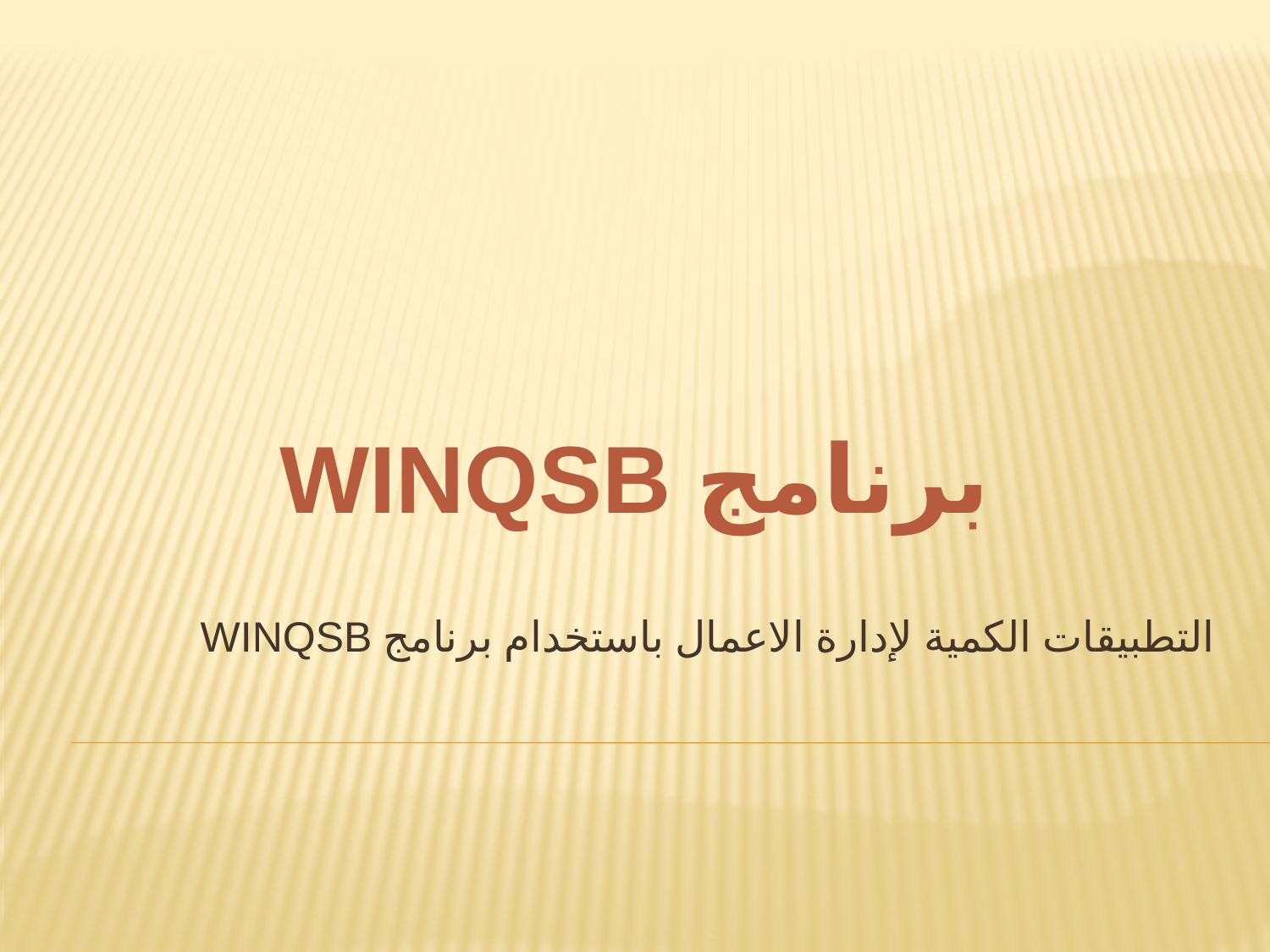

برنامج WINQSB
التطبيقات الكمية لإدارة الاعمال باستخدام برنامج WINQSB
#